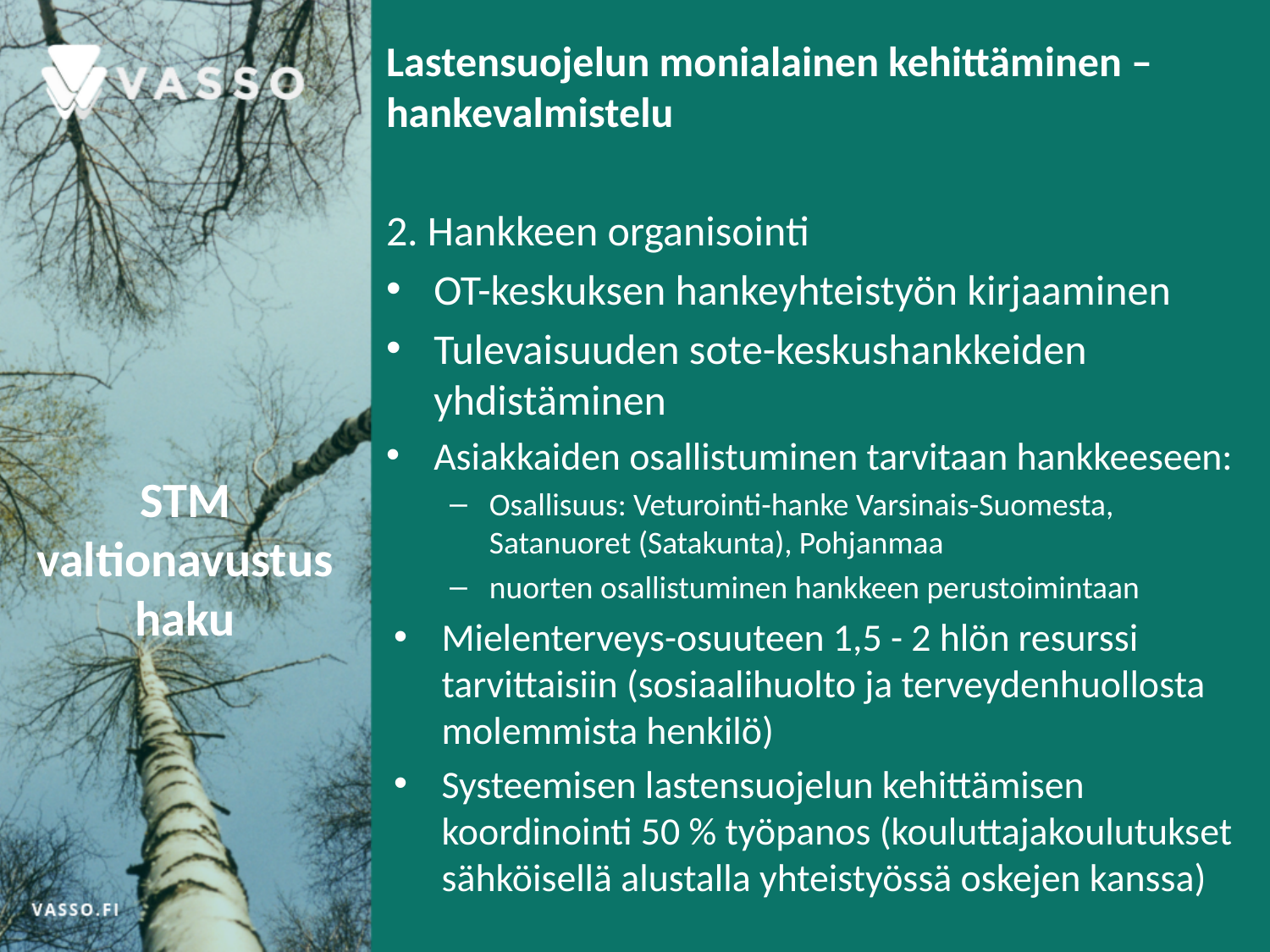

Lastensuojelun monialainen kehittäminen –hankevalmistelu

2. Hankkeen organisointi
OT-keskuksen hankeyhteistyön kirjaaminen
Tulevaisuuden sote-keskushankkeiden yhdistäminen
Asiakkaiden osallistuminen tarvitaan hankkeeseen:
Osallisuus: Veturointi-hanke Varsinais-Suomesta, Satanuoret (Satakunta), Pohjanmaa
nuorten osallistuminen hankkeen perustoimintaan
Mielenterveys-osuuteen 1,5 - 2 hlön resurssi tarvittaisiin (sosiaalihuolto ja terveydenhuollosta molemmista henkilö)
Systeemisen lastensuojelun kehittämisen koordinointi 50 % työpanos (kouluttajakoulutukset sähköisellä alustalla yhteistyössä oskejen kanssa)

# STM valtionavustushaku